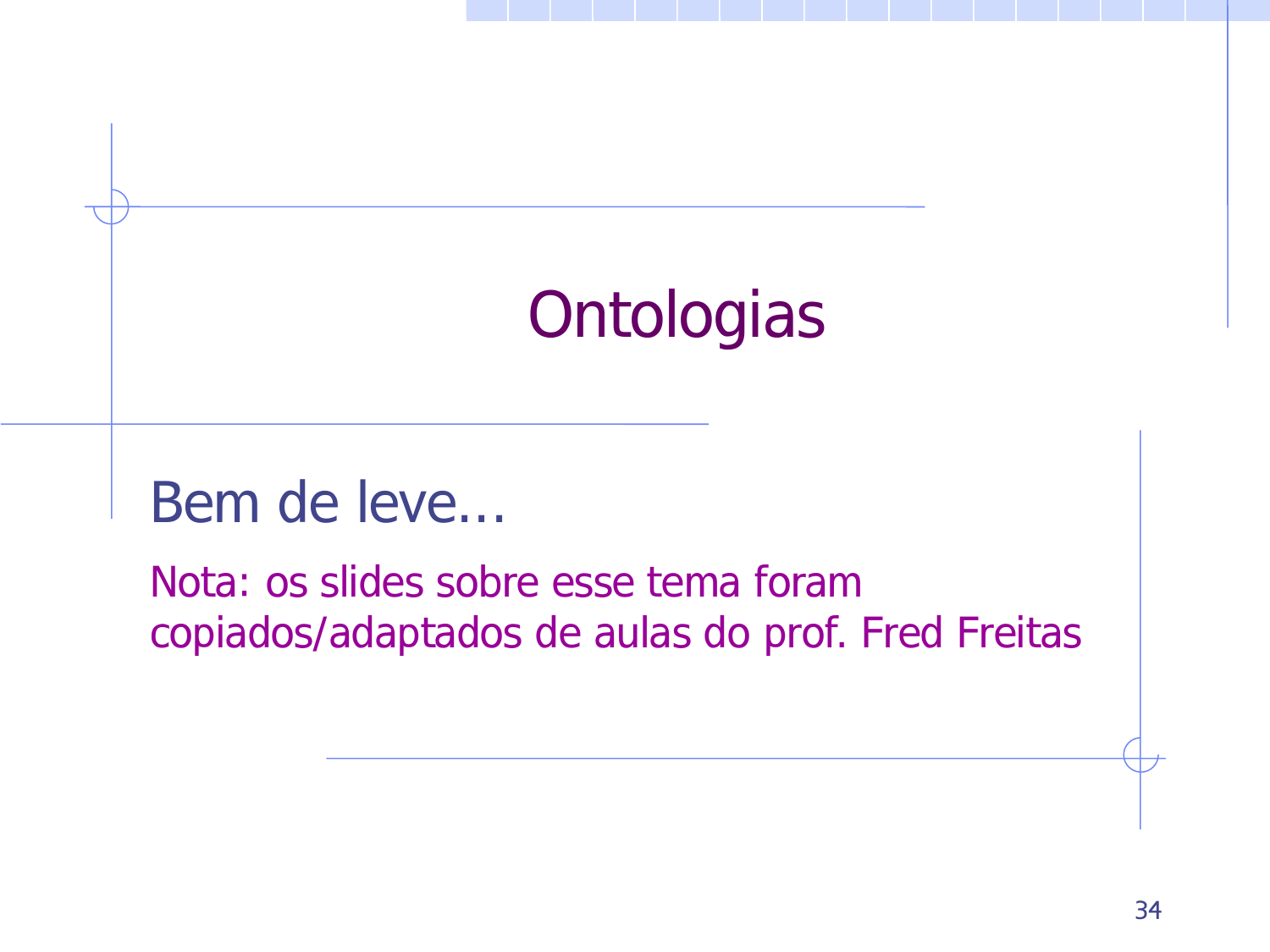

# Ontologias
Bem de leve...
Nota: os slides sobre esse tema foram copiados/adaptados de aulas do prof. Fred Freitas
34